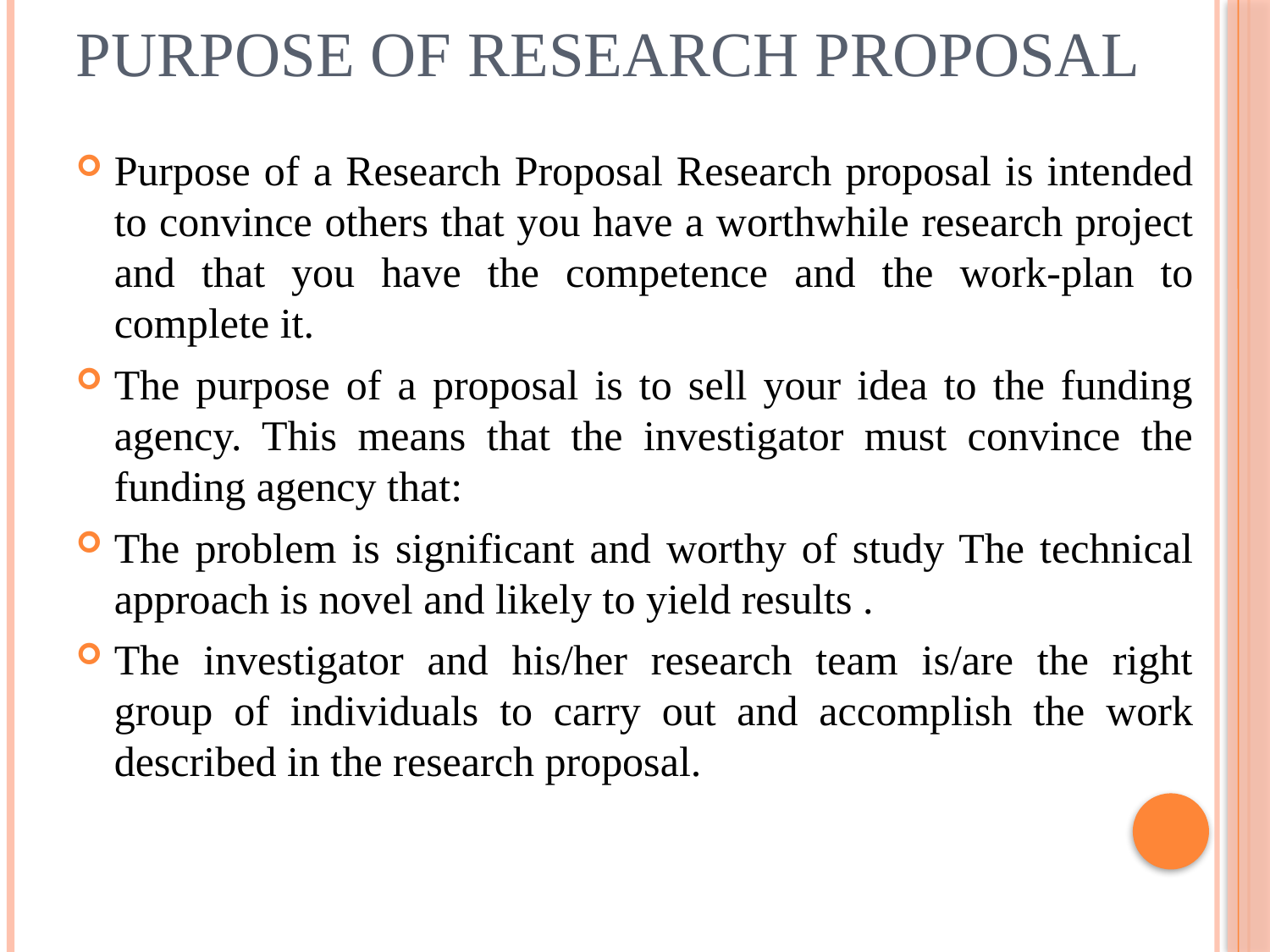

# Purpose of Research Proposal
Purpose of a Research Proposal Research proposal is intended to convince others that you have a worthwhile research project and that you have the competence and the work-plan to complete it.
The purpose of a proposal is to sell your idea to the funding agency. This means that the investigator must convince the funding agency that:
The problem is significant and worthy of study The technical approach is novel and likely to yield results .
The investigator and his/her research team is/are the right group of individuals to carry out and accomplish the work described in the research proposal.